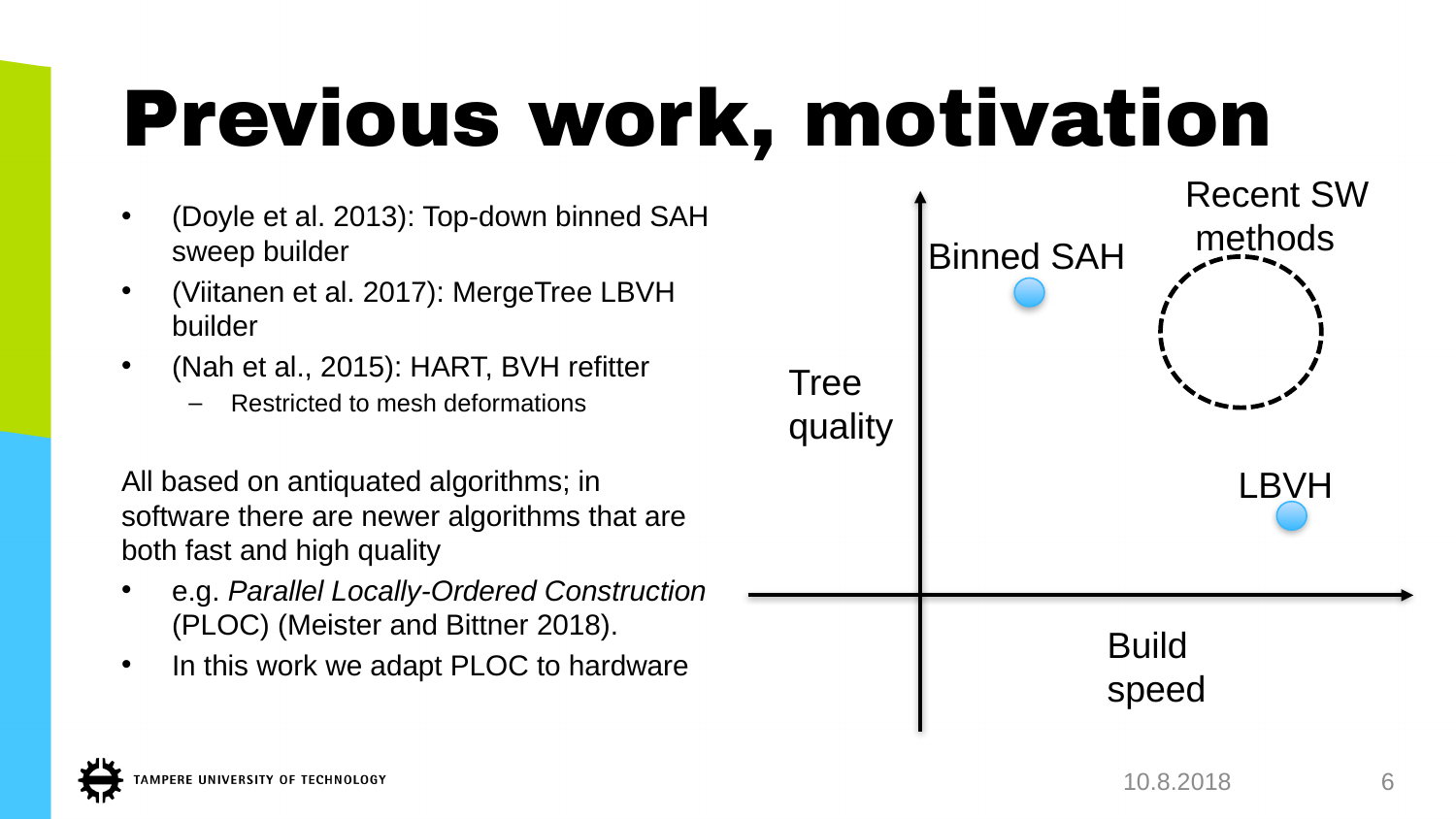

# Previous work, motivation
Recent SW
 methods
(Doyle et al. 2013): Top-down binned SAH sweep builder
(Viitanen et al. 2017): MergeTree LBVH builder
(Nah et al., 2015): HART, BVH refitter
Restricted to mesh deformations

All based on antiquated algorithms; in software there are newer algorithms that are both fast and high quality
e.g. Parallel Locally-Ordered Construction (PLOC) (Meister and Bittner 2018).
In this work we adapt PLOC to hardware

Binned SAH

Tree
quality
LBVH

Build speed

10.8.2018
6